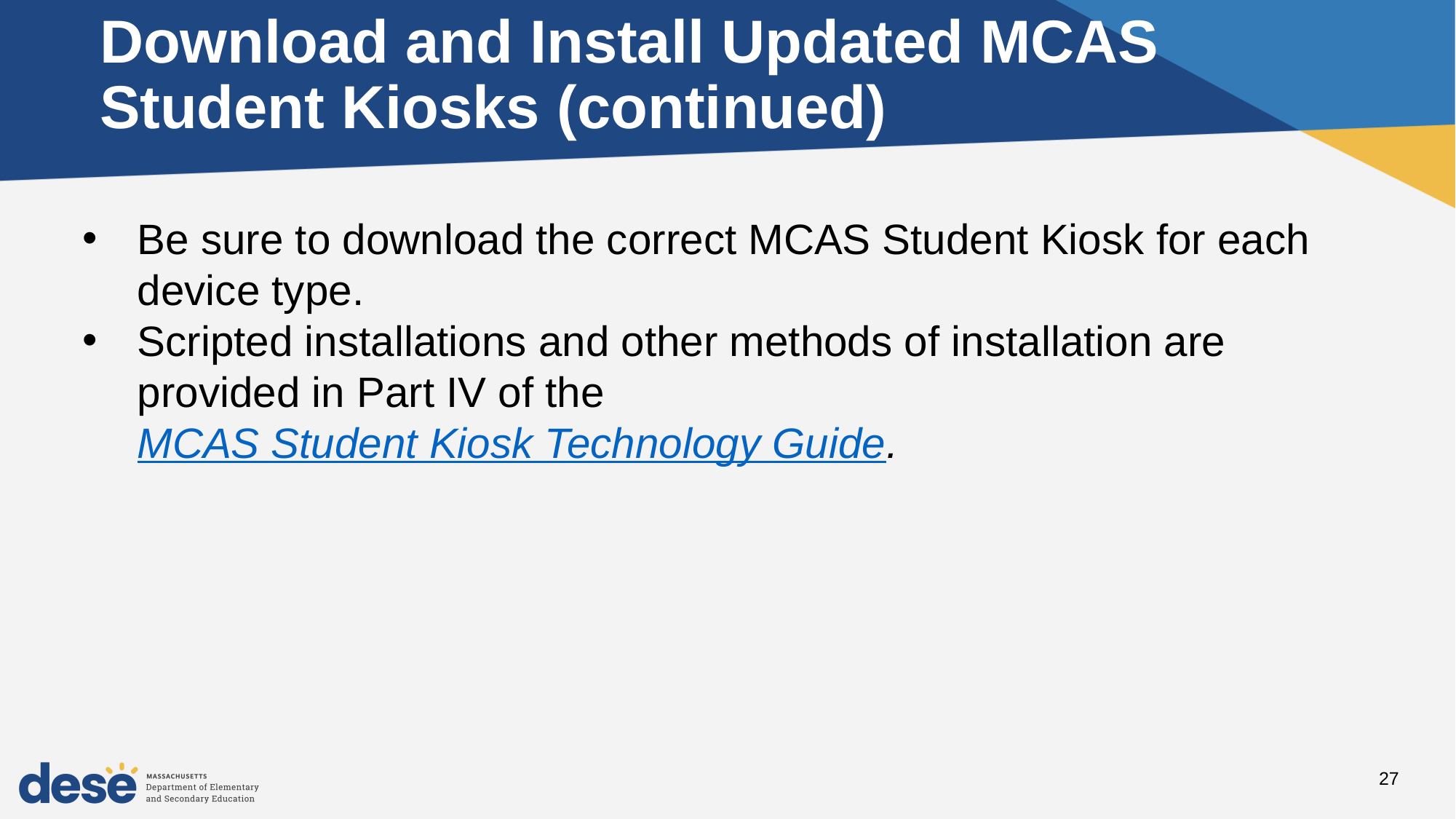

Download and Install Updated MCAS
Student Kiosks (continued)
Be sure to download the correct MCAS Student Kiosk for each device type.
Scripted installations and other methods of installation are provided in Part IV of the MCAS Student Kiosk Technology Guide.